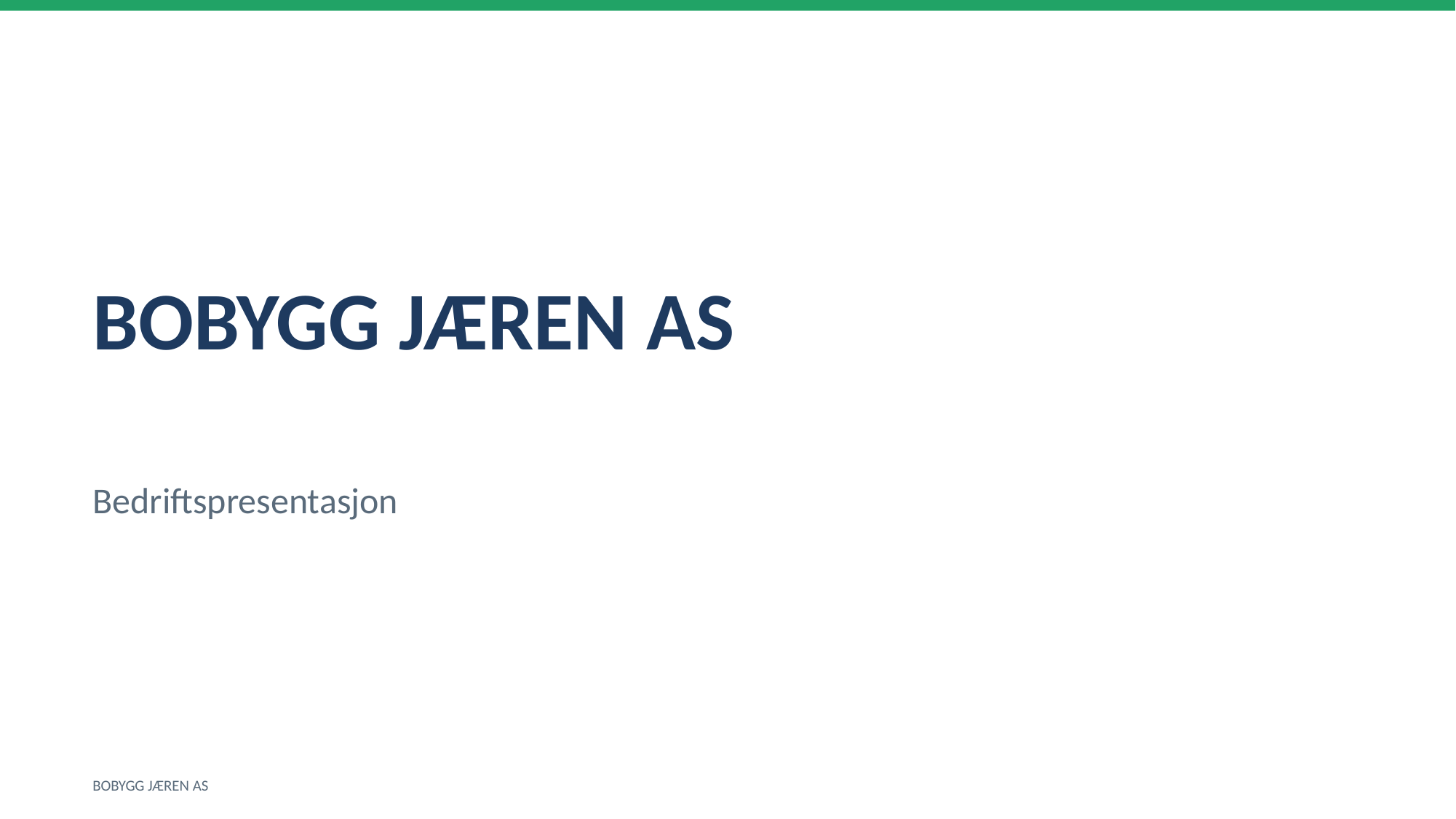

BOBYGG JÆREN AS
Bedriftspresentasjon
BOBYGG JÆREN AS